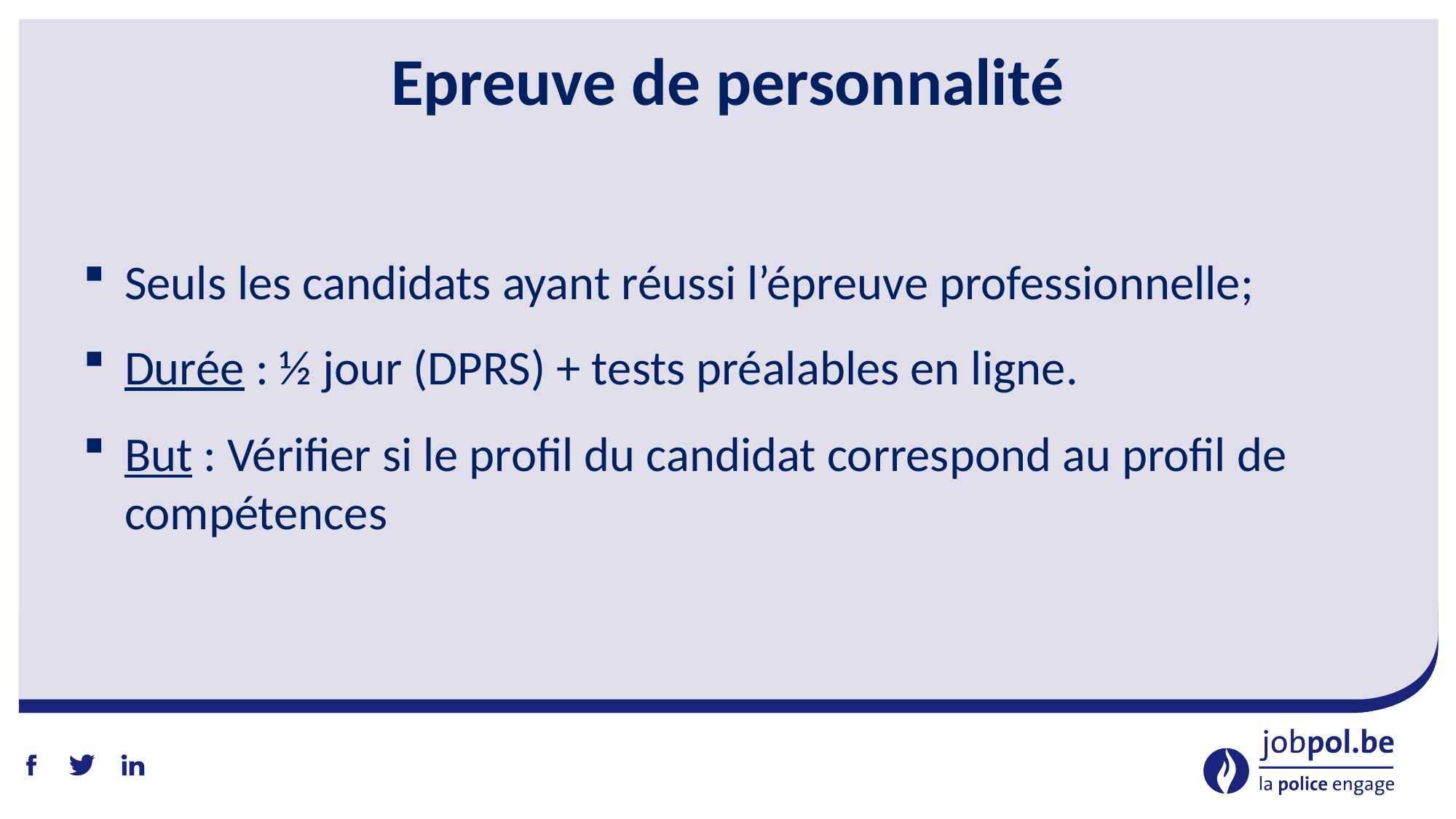

# Epreuve de personnalité
Seuls les candidats ayant réussi l’épreuve professionnelle;

Durée : ½ jour (DPRS) + tests préalables en ligne.

But : Vérifier si le profil du candidat correspond au profil de compétences